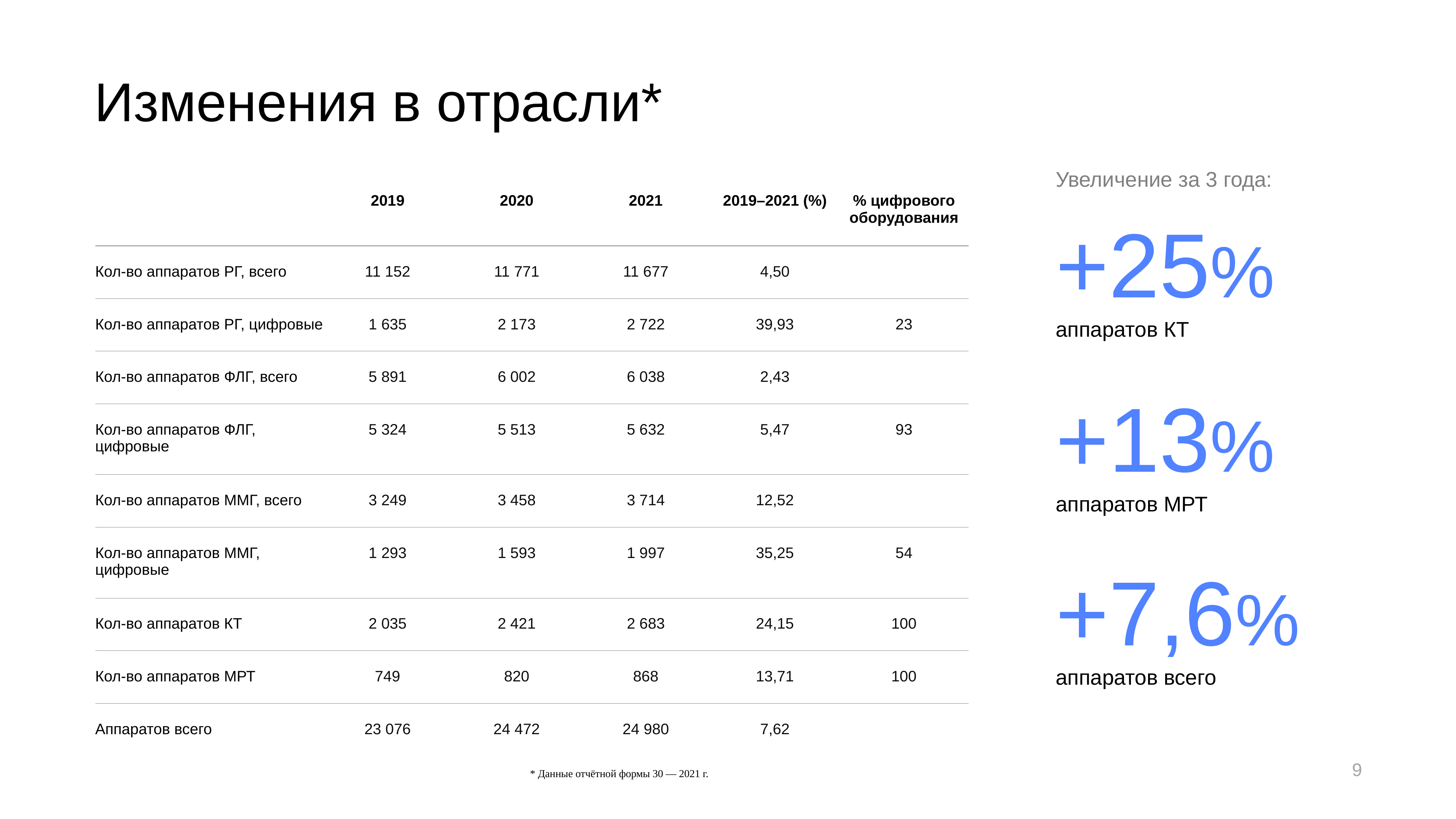

# Изменения в отрасли*
Увеличение за 3 года:
|  | 2019 | 2020 | 2021 | 2019–2021 (%) | % цифрового оборудования |
| --- | --- | --- | --- | --- | --- |
| Кол-во аппаратов РГ, всего | 11 152 | 11 771 | 11 677 | 4,50 |  |
| Кол-во аппаратов РГ, цифровые | 1 635 | 2 173 | 2 722 | 39,93 | 23 |
| Кол-во аппаратов ФЛГ, всего | 5 891 | 6 002 | 6 038 | 2,43 |  |
| Кол-во аппаратов ФЛГ, цифровые | 5 324 | 5 513 | 5 632 | 5,47 | 93 |
| Кол-во аппаратов ММГ, всего | 3 249 | 3 458 | 3 714 | 12,52 |  |
| Кол-во аппаратов ММГ, цифровые | 1 293 | 1 593 | 1 997 | 35,25 | 54 |
| Кол-во аппаратов КТ | 2 035 | 2 421 | 2 683 | 24,15 | 100 |
| Кол-во аппаратов МРТ | 749 | 820 | 868 | 13,71 | 100 |
| Аппаратов всего | 23 076 | 24 472 | 24 980 | 7,62 |  |
+25%
аппаратов КТ
+13%
аппаратов МРТ
+7,6%
аппаратов всего
9
* Данные отчётной формы 30 — 2021 г.